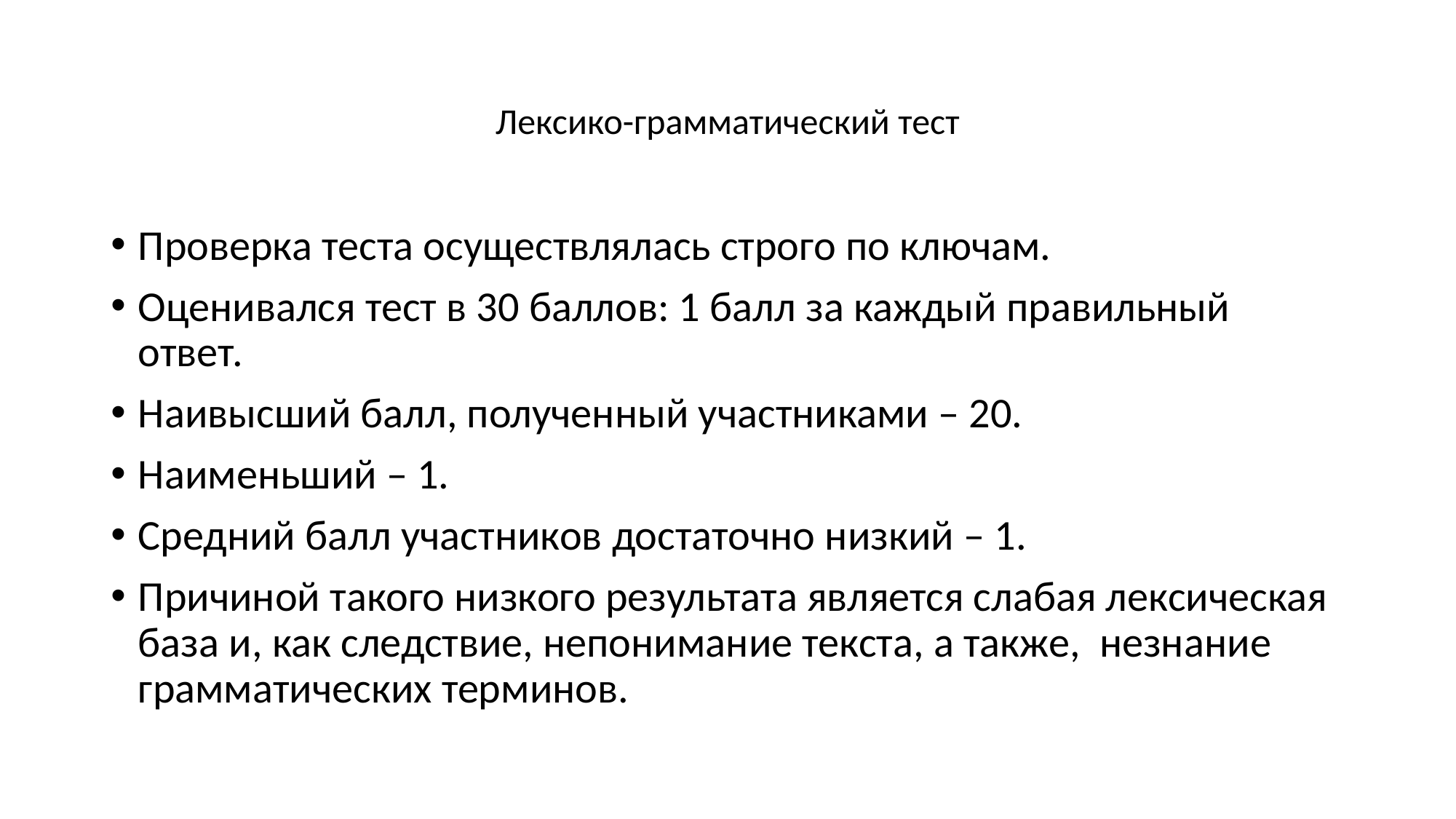

# Лексико-грамматический тест
Проверка теста осуществлялась строго по ключам.
Оценивался тест в 30 баллов: 1 балл за каждый правильный ответ.
Наивысший балл, полученный участниками – 20.
Наименьший – 1.
Средний балл участников достаточно низкий – 1.
Причиной такого низкого результата является слабая лексическая база и, как следствие, непонимание текста, а также,  незнание грамматических терминов.